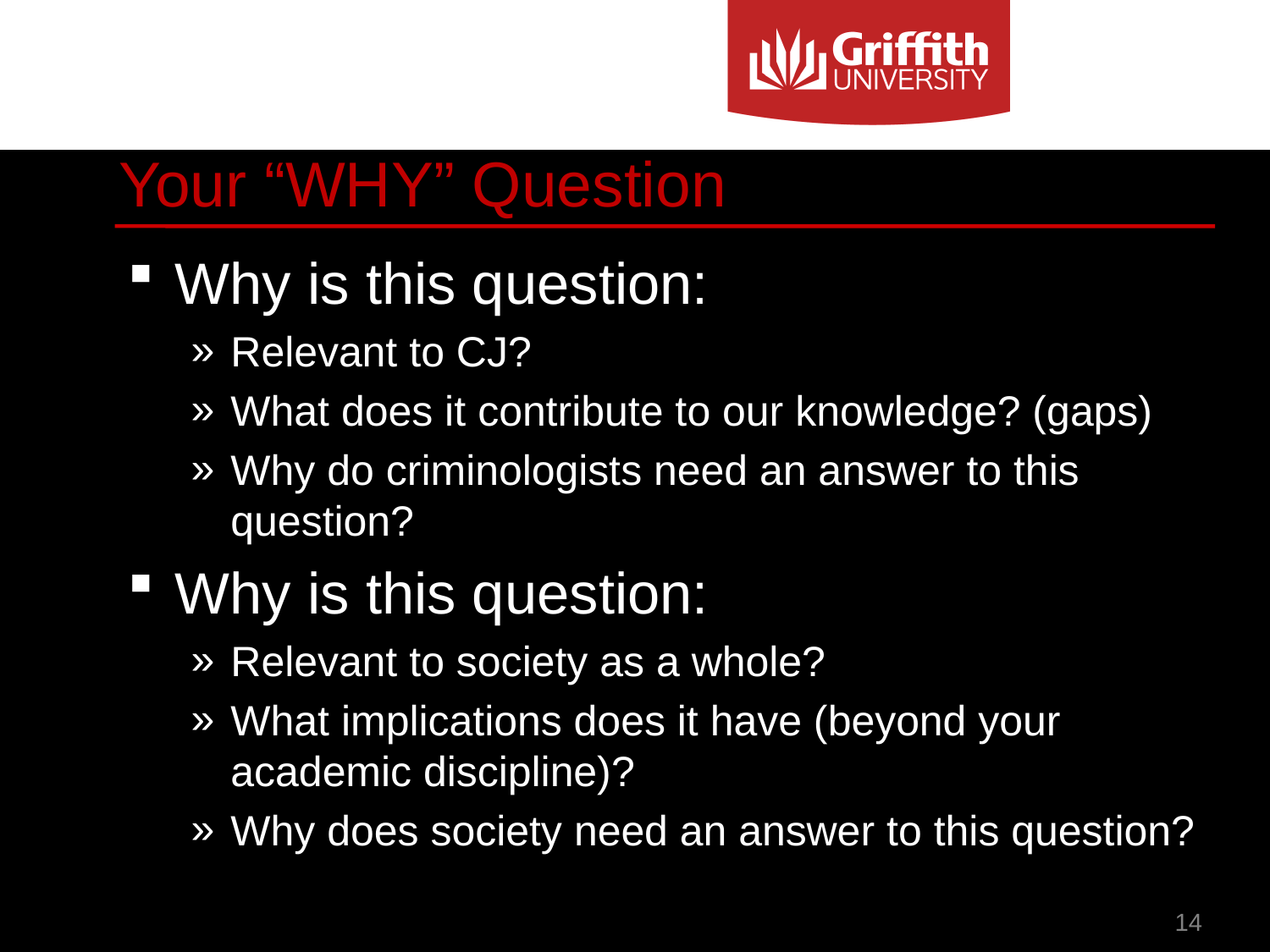

# Your “WHY” Question
Why is this question:
Relevant to CJ?
What does it contribute to our knowledge? (gaps)
Why do criminologists need an answer to this question?
Why is this question:
Relevant to society as a whole?
What implications does it have (beyond your academic discipline)?
Why does society need an answer to this question?

14